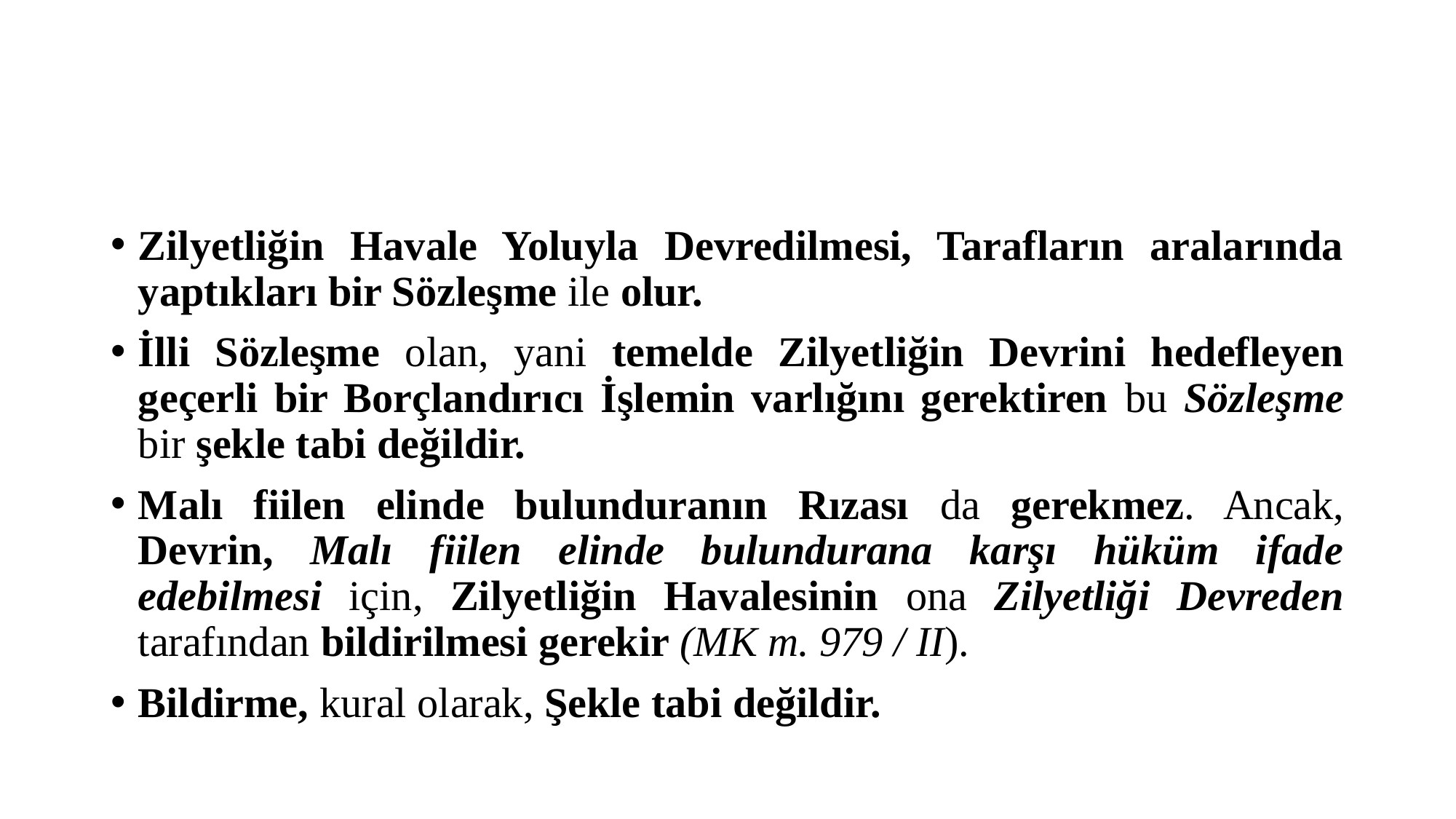

#
Zilyetliğin Havale Yoluyla Devredilmesi, Tarafların aralarında yaptıkları bir Sözleşme ile olur.
İlli Sözleşme olan, yani temelde Zilyetliğin Devrini hedefleyen geçerli bir Borçlandırıcı İşlemin varlığını gerektiren bu Sözleşme bir şekle tabi değildir.
Malı fiilen elinde bulunduranın Rızası da gerekmez. Ancak, Devrin, Malı fiilen elinde bulundurana karşı hüküm ifade edebilmesi için, Zilyetliğin Havalesinin ona Zilyetliği Devreden tarafından bildirilmesi gerekir (MK m. 979 / II).
Bildirme, kural olarak, Şekle tabi değildir.